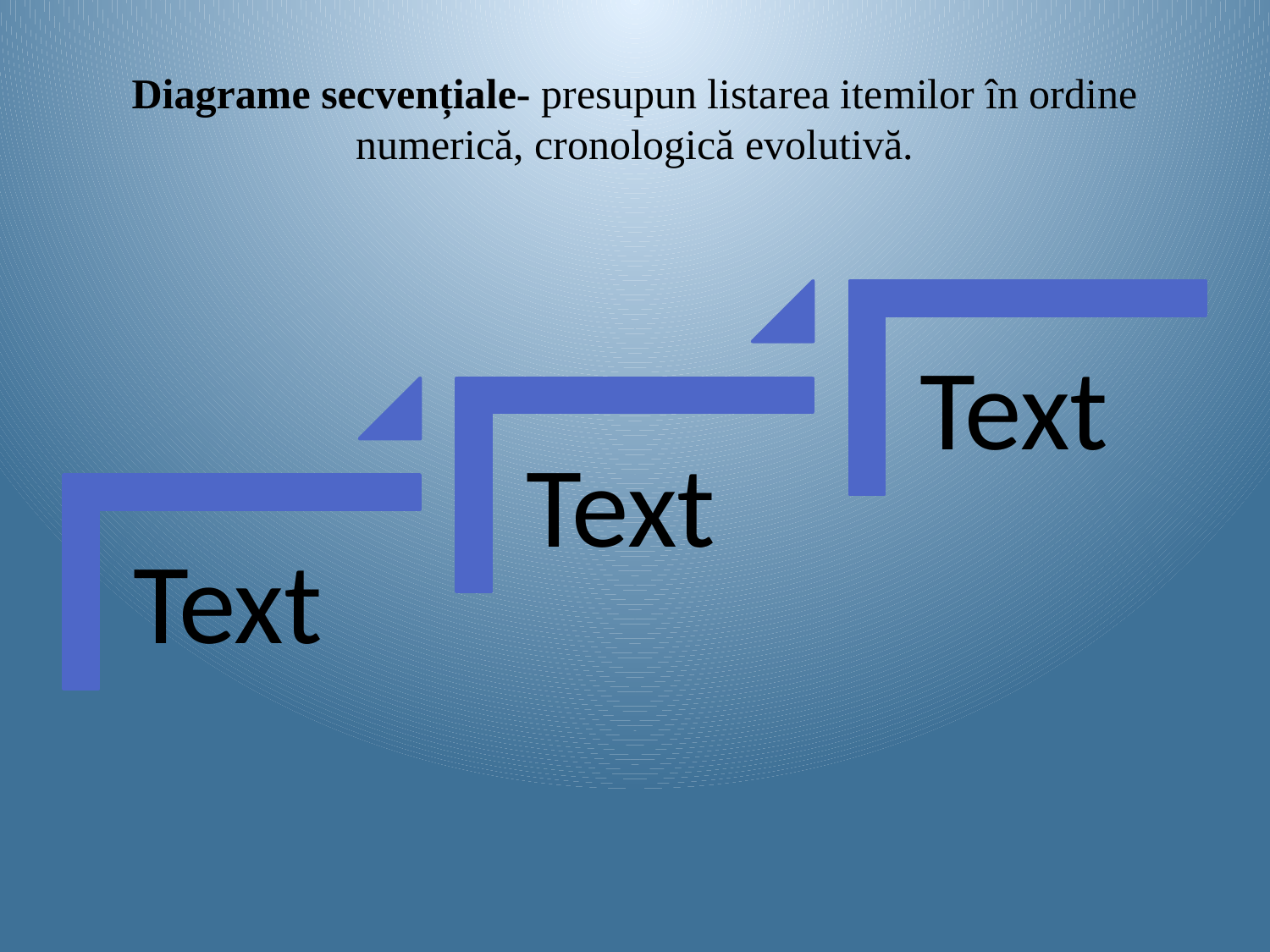

# Diagrame secvențiale- presupun listarea itemilor în ordine numerică, cronologică evolutivă.
Text
Text
Text